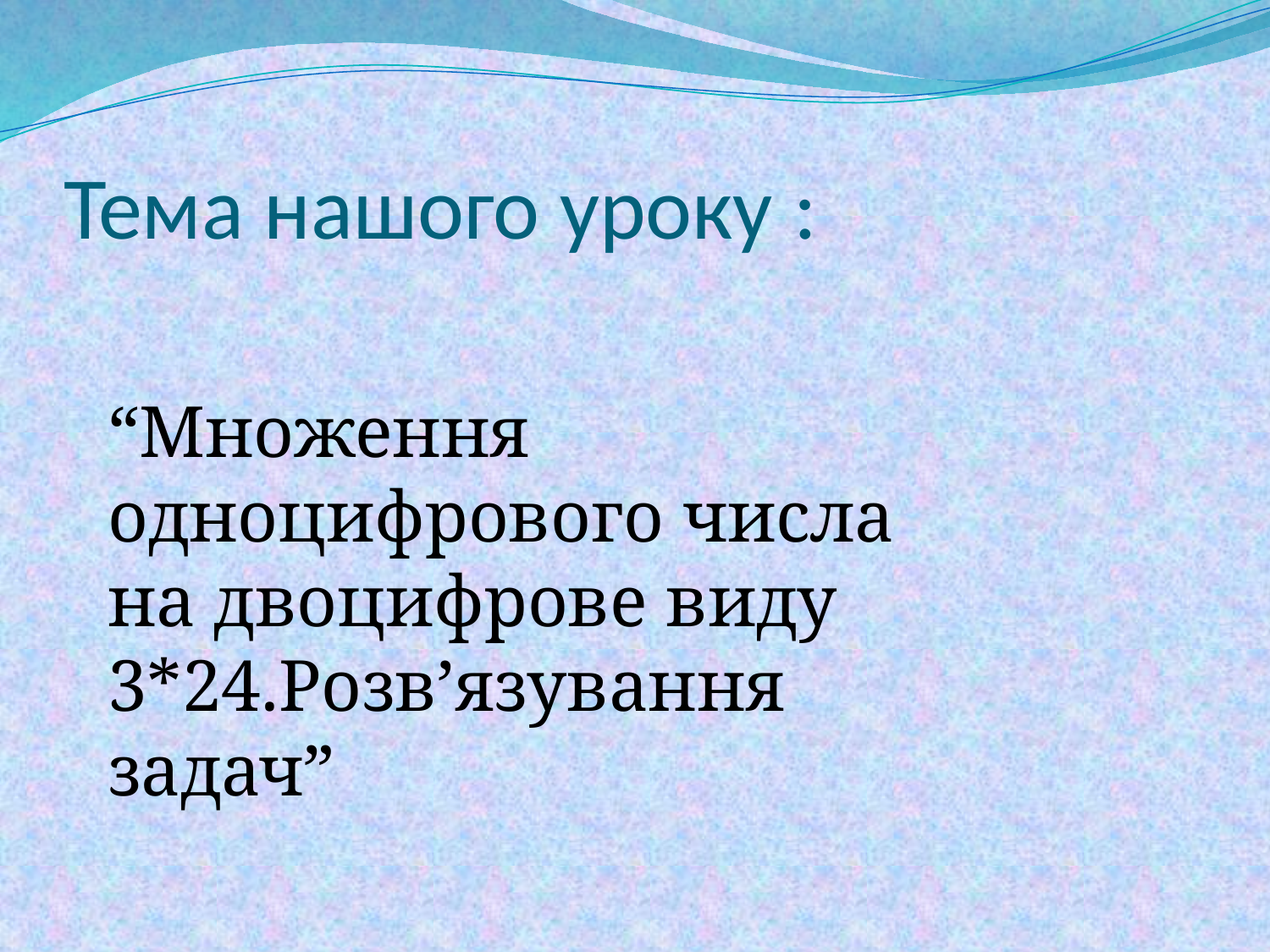

# Тема нашого уроку :
“Множення  одноцифрового числа на двоцифрове виду 3*24.Розв’язування задач”